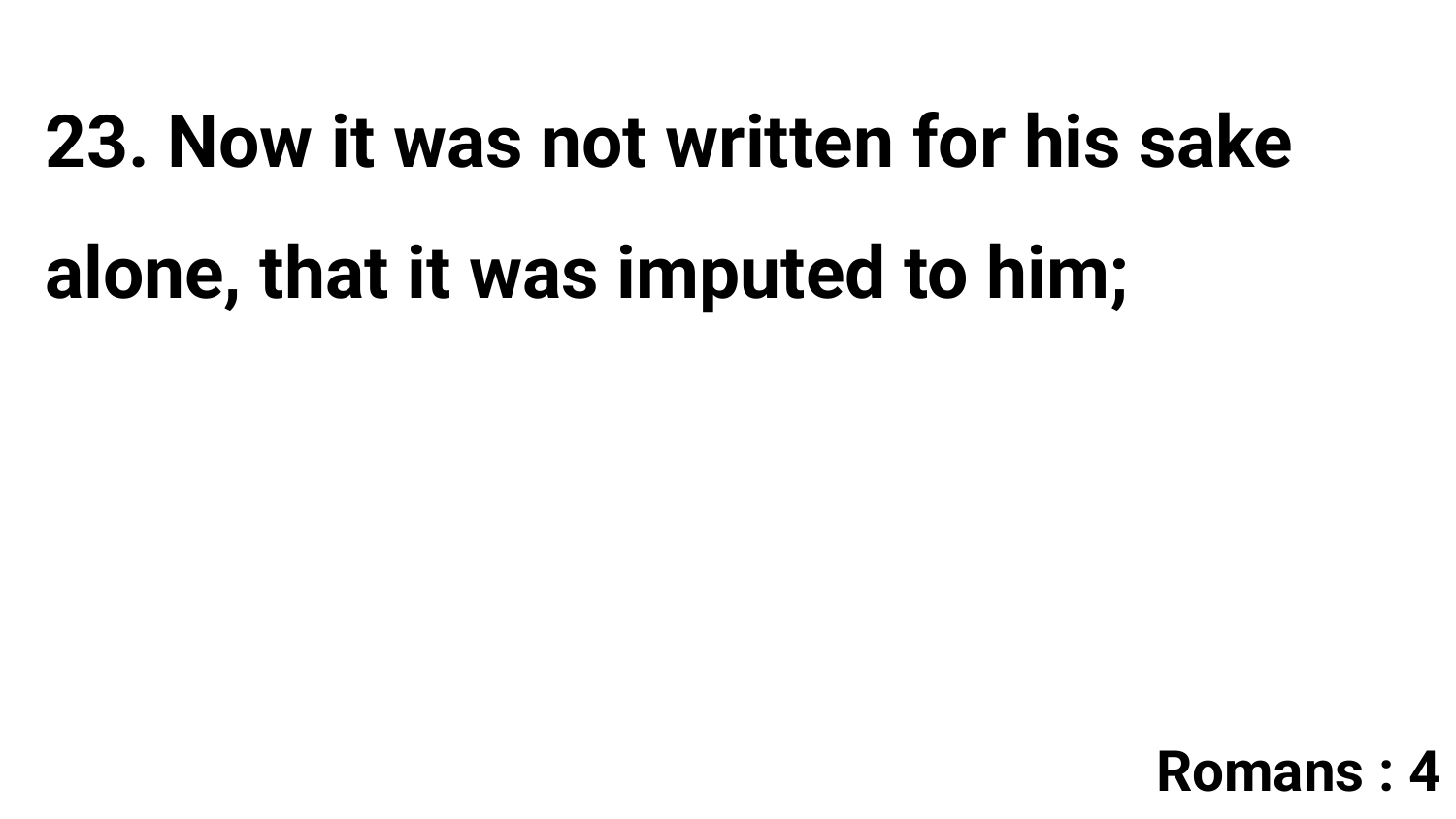

23. Now it was not written for his sake alone, that it was imputed to him;
Romans : 4